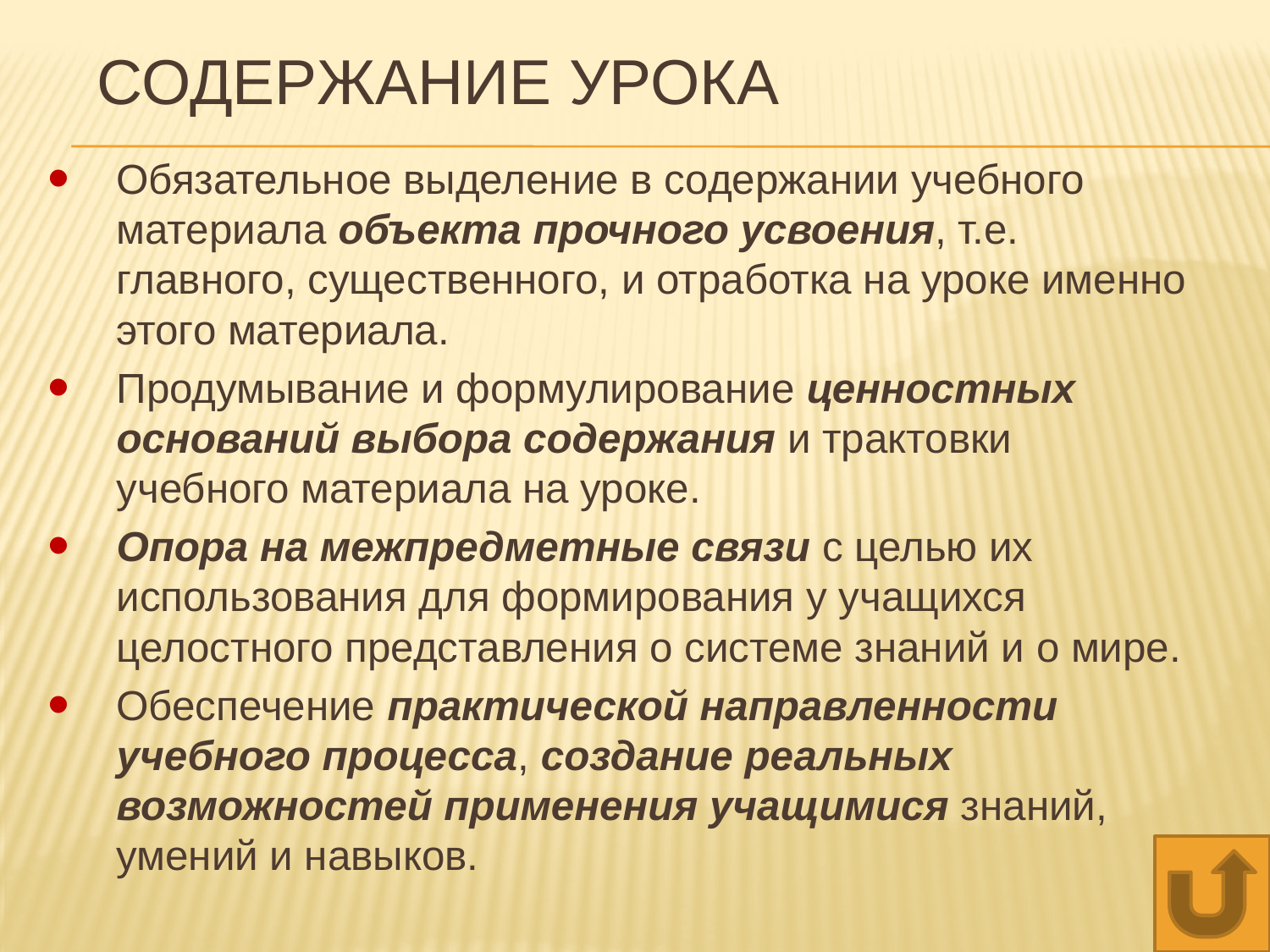

# Содержание урока
Обязательное выделение в содержании учебного материала объекта прочного усвоения, т.е. главного, существенного, и отработка на уроке именно этого материала.
Продумывание и формулирование ценностных оснований выбора содержания и трактовки учебного материала на уроке.
Опора на межпредметные связи с целью их использования для формирования у учащихся целостного представления о системе знаний и о мире.
Обеспечение практической направленности учебного процесса, создание реальных возможностей применения учащимися знаний, умений и навыков.